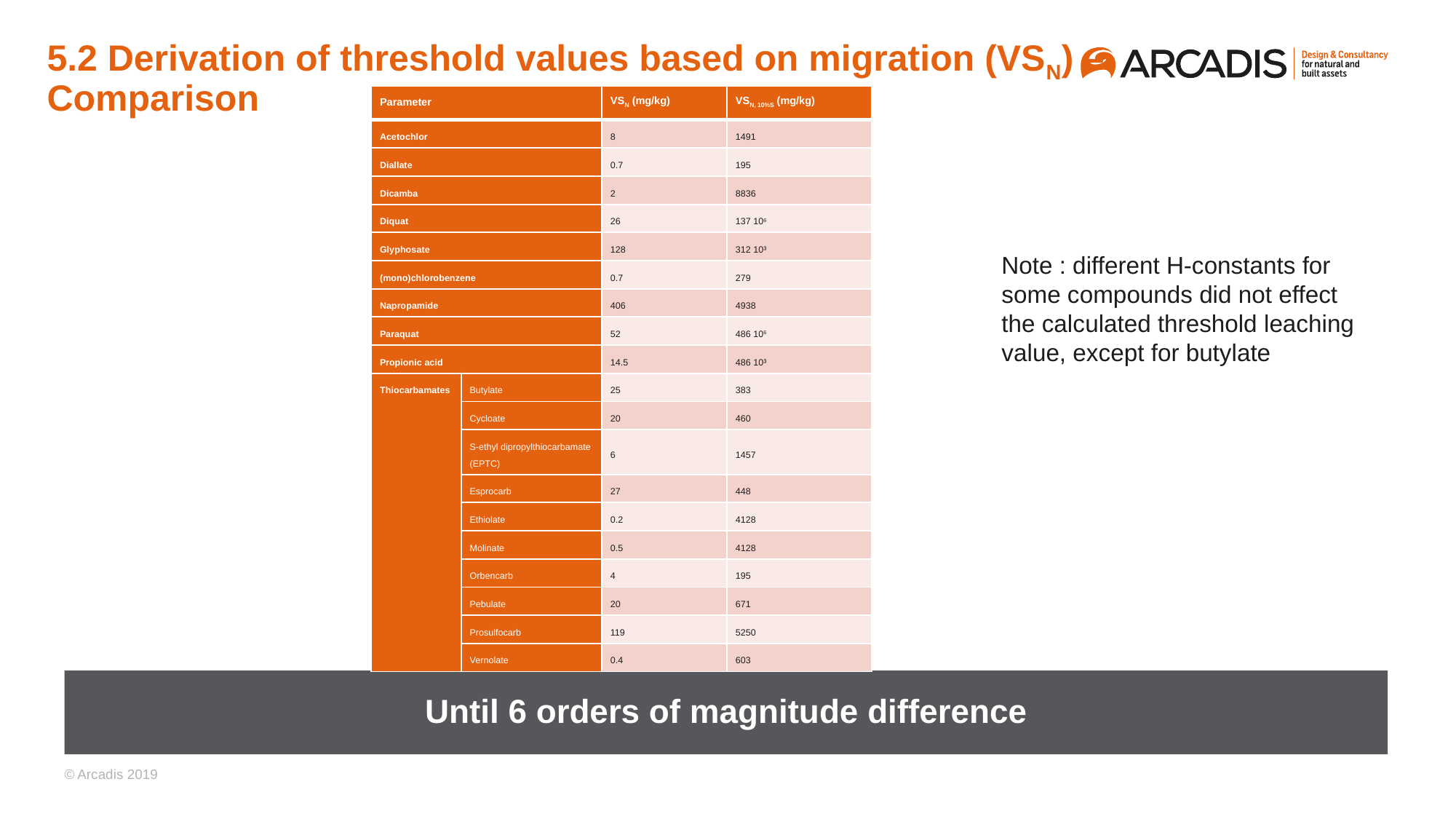

# 5.2 Derivation of threshold values based on migration (VSN) – Comparison
| Parameter |  | VSN (mg/kg) | VSN, 10%S (mg/kg) |
| --- | --- | --- | --- |
| Acetochlor |  | 8 | 1491 |
| Diallate |  | 0.7 | 195 |
| Dicamba |  | 2 | 8836 |
| Diquat |  | 26 | 137 106 |
| Glyphosate |  | 128 | 312 10³ |
| (mono)chlorobenzene |  | 0.7 | 279 |
| Napropamide |  | 406 | 4938 |
| Paraquat |  | 52 | 486 106 |
| Propionic acid |  | 14.5 | 486 10³ |
| Thiocarbamates | Butylate | 25 | 383 |
|  | Cycloate | 20 | 460 |
|  | S-ethyl dipropylthiocarbamate (EPTC) | 6 | 1457 |
|  | Esprocarb | 27 | 448 |
|  | Ethiolate | 0.2 | 4128 |
|  | Molinate | 0.5 | 4128 |
|  | Orbencarb | 4 | 195 |
|  | Pebulate | 20 | 671 |
|  | Prosulfocarb | 119 | 5250 |
|  | Vernolate | 0.4 | 603 |

Note : different H-constants for some compounds did not effect the calculated threshold leaching value, except for butylate
Until 6 orders of magnitude difference